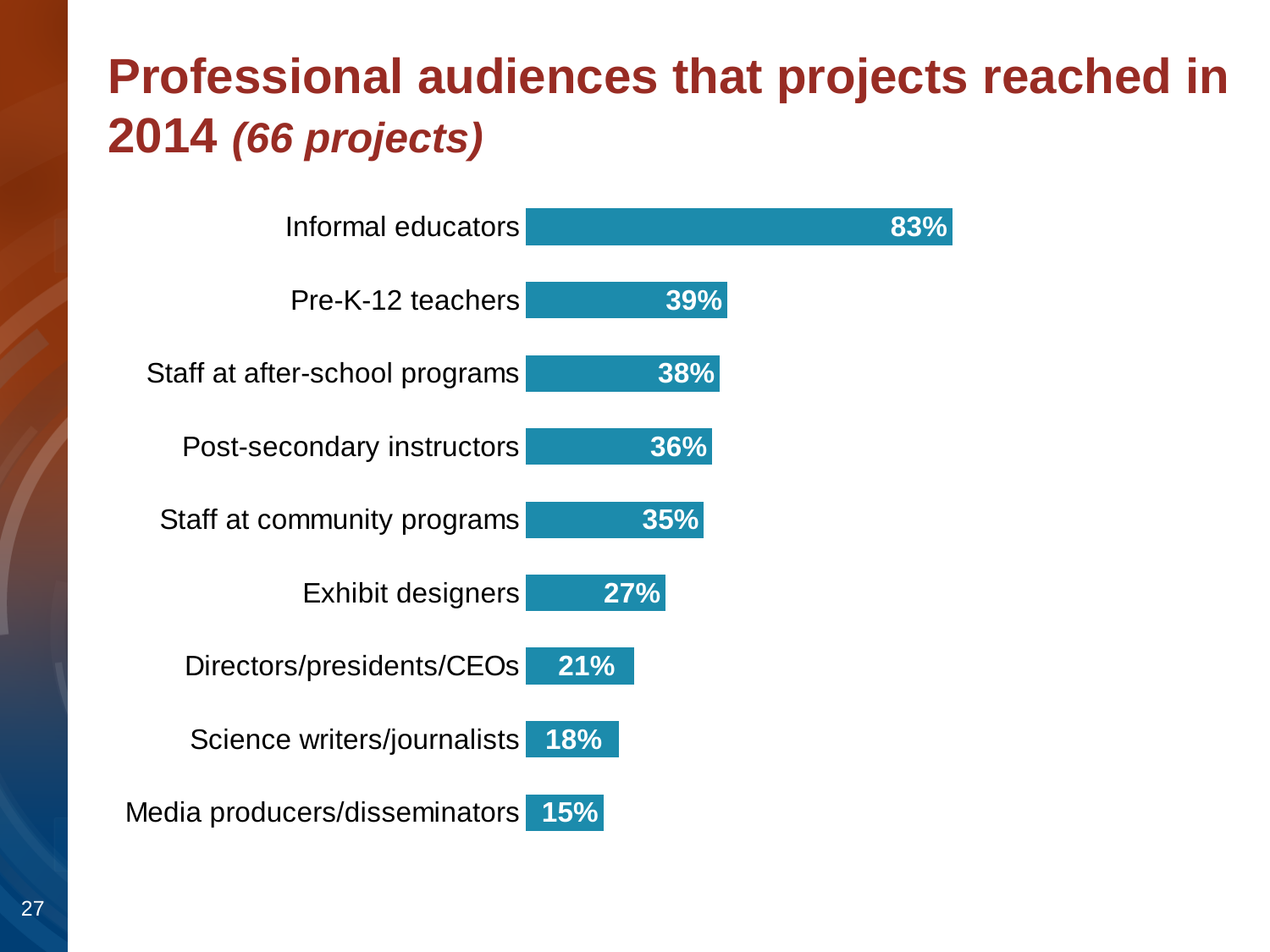

# Professional audiences that projects reached in 2014 (66 projects)

### Chart

| Category | Lead organization type (n=298) |
|---|---|
| Informal educators | 0.8330000000000001 |
| Pre-K-12 teachers | 0.3940000000000001 |
| Staff at after-school programs | 0.37900000000000006 |
| Post-secondary instructors | 0.36400000000000005 |
| Staff at community programs | 0.34800000000000003 |
| Exhibit designers | 0.273 |
| Directors/presidents/CEOs | 0.21200000000000002 |
| Science writers/journalists | 0.18200000000000002 |
| Media producers/disseminators | 0.15200000000000002 |
27